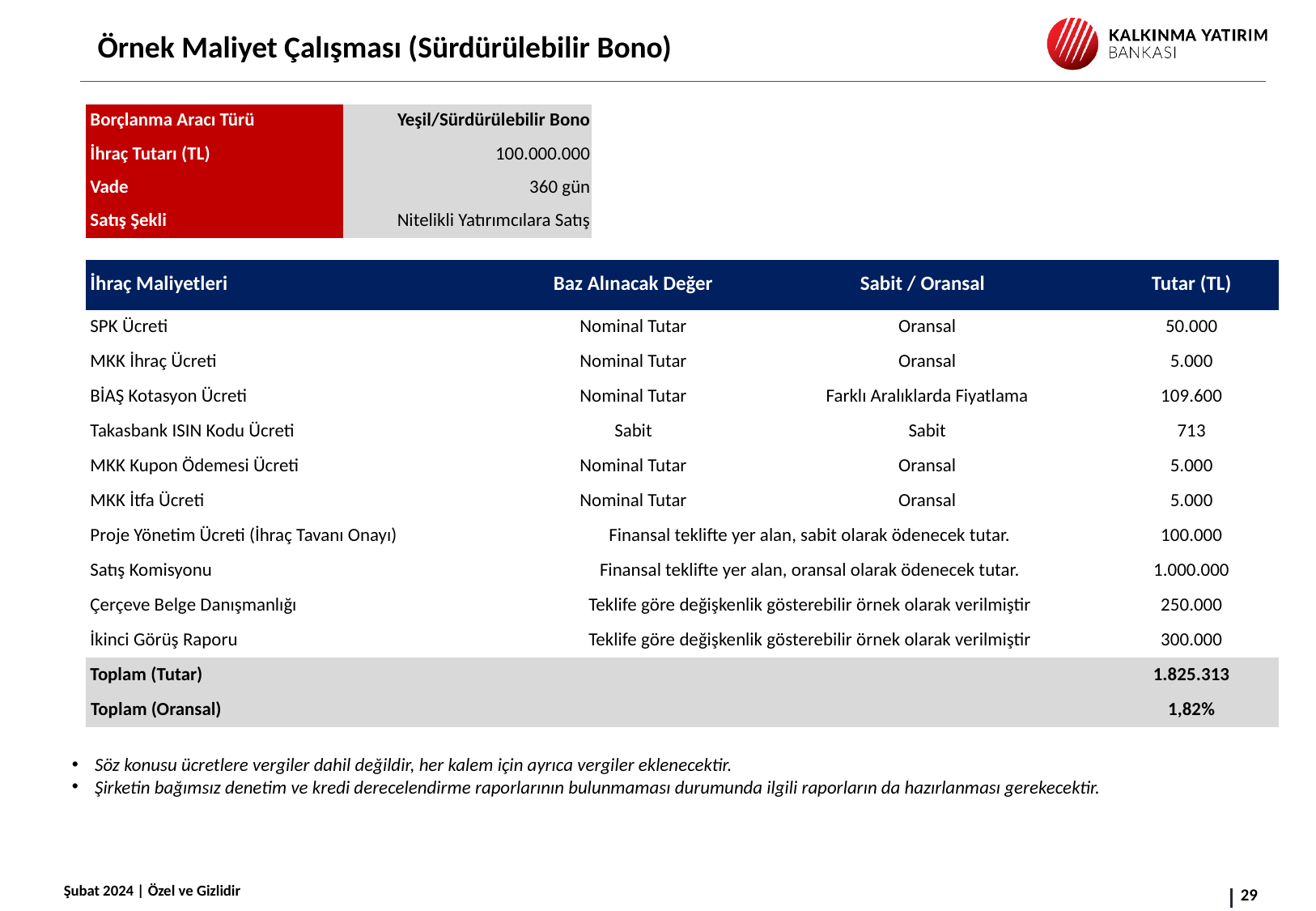

Örnek Maliyet Çalışması (Sürdürülebilir Bono)
| Borçlanma Aracı Türü | Yeşil/Sürdürülebilir Bono |
| --- | --- |
| İhraç Tutarı (TL) | 100.000.000 |
| Vade | 360 gün |
| Satış Şekli | Nitelikli Yatırımcılara Satış |
| İhraç Maliyetleri | Baz Alınacak Değer | Sabit / Oransal | Tutar (TL) |
| --- | --- | --- | --- |
| SPK Ücreti | Nominal Tutar | Oransal | 50.000 |
| MKK İhraç Ücreti | Nominal Tutar | Oransal | 5.000 |
| BİAŞ Kotasyon Ücreti | Nominal Tutar | Farklı Aralıklarda Fiyatlama | 109.600 |
| Takasbank ISIN Kodu Ücreti | Sabit | Sabit | 713 |
| MKK Kupon Ödemesi Ücreti | Nominal Tutar | Oransal | 5.000 |
| MKK İtfa Ücreti | Nominal Tutar | Oransal | 5.000 |
| Proje Yönetim Ücreti (İhraç Tavanı Onayı) | Finansal teklifte yer alan, sabit olarak ödenecek tutar. |  | 100.000 |
| Satış Komisyonu | Finansal teklifte yer alan, oransal olarak ödenecek tutar. |  | 1.000.000 |
| Çerçeve Belge Danışmanlığı | Teklife göre değişkenlik gösterebilir örnek olarak verilmiştir |  | 250.000 |
| İkinci Görüş Raporu | Teklife göre değişkenlik gösterebilir örnek olarak verilmiştir |  | 300.000 |
| Toplam (Tutar) |  |  | 1.825.313 |
| Toplam (Oransal) |  |  | 1,82% |
Söz konusu ücretlere vergiler dahil değildir, her kalem için ayrıca vergiler eklenecektir.
Şirketin bağımsız denetim ve kredi derecelendirme raporlarının bulunmaması durumunda ilgili raporların da hazırlanması gerekecektir.
Şubat 2024 | Özel ve Gizlidir
Ocak 2024 | Özel ve Gizlidir